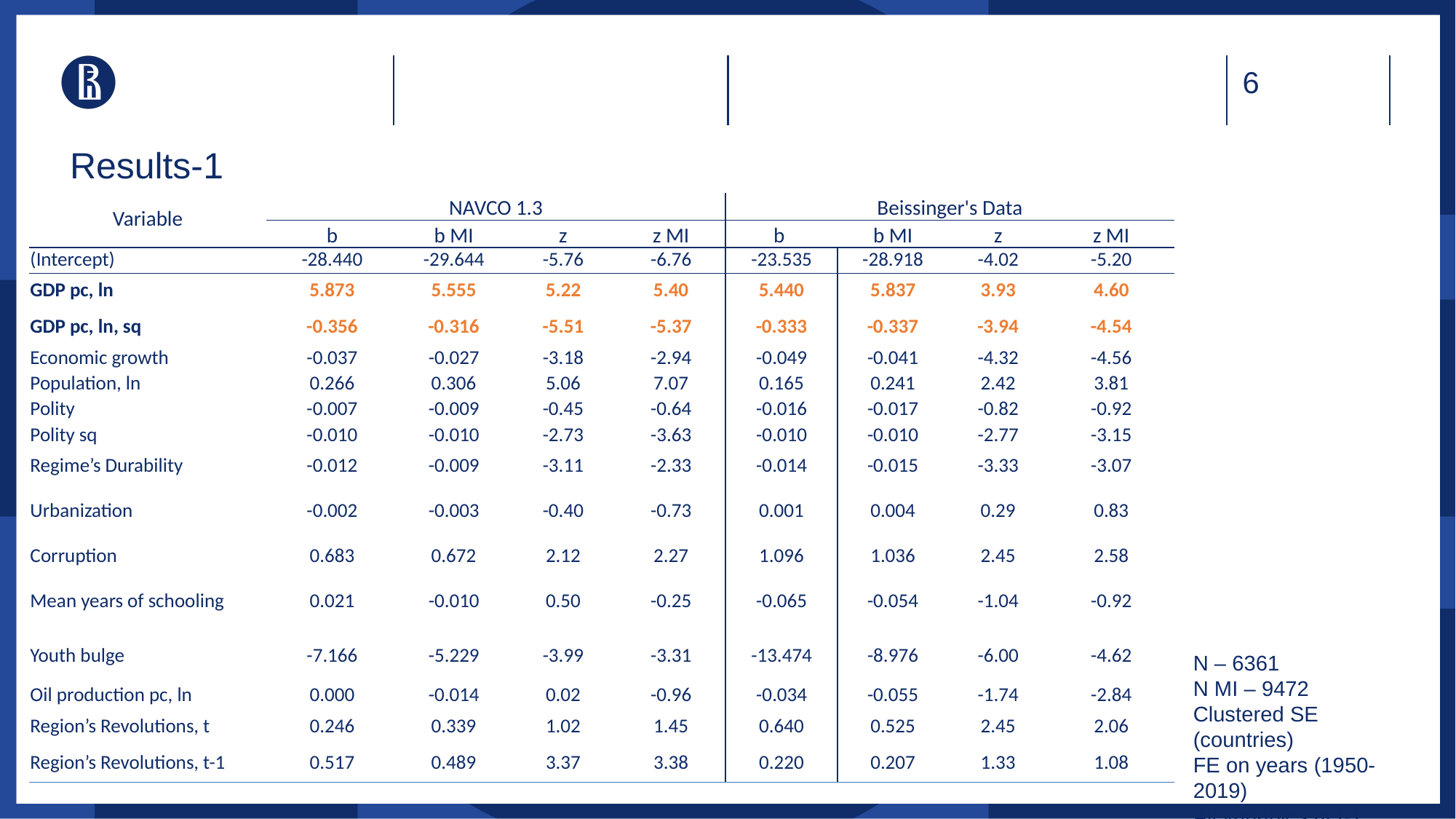

# Results-1
| Variable | NAVCO 1.3 |  |  |  | Beissinger's Data |  |  |  |
| --- | --- | --- | --- | --- | --- | --- | --- | --- |
|  | b | b MI | z | z MI | b | b MI | z | z MI |
| (Intercept) | -28.440 | -29.644 | -5.76 | -6.76 | -23.535 | -28.918 | -4.02 | -5.20 |
| GDP pc, ln | 5.873 | 5.555 | 5.22 | 5.40 | 5.440 | 5.837 | 3.93 | 4.60 |
| GDP pc, ln, sq | -0.356 | -0.316 | -5.51 | -5.37 | -0.333 | -0.337 | -3.94 | -4.54 |
| Economic growth | -0.037 | -0.027 | -3.18 | -2.94 | -0.049 | -0.041 | -4.32 | -4.56 |
| Population, ln | 0.266 | 0.306 | 5.06 | 7.07 | 0.165 | 0.241 | 2.42 | 3.81 |
| Polity | -0.007 | -0.009 | -0.45 | -0.64 | -0.016 | -0.017 | -0.82 | -0.92 |
| Polity sq | -0.010 | -0.010 | -2.73 | -3.63 | -0.010 | -0.010 | -2.77 | -3.15 |
| Regime’s Durability | -0.012 | -0.009 | -3.11 | -2.33 | -0.014 | -0.015 | -3.33 | -3.07 |
| Urbanization | -0.002 | -0.003 | -0.40 | -0.73 | 0.001 | 0.004 | 0.29 | 0.83 |
| Corruption | 0.683 | 0.672 | 2.12 | 2.27 | 1.096 | 1.036 | 2.45 | 2.58 |
| Mean years of schooling | 0.021 | -0.010 | 0.50 | -0.25 | -0.065 | -0.054 | -1.04 | -0.92 |
| Youth bulge | -7.166 | -5.229 | -3.99 | -3.31 | -13.474 | -8.976 | -6.00 | -4.62 |
| Oil production pc, ln | 0.000 | -0.014 | 0.02 | -0.96 | -0.034 | -0.055 | -1.74 | -2.84 |
| Region’s Revolutions, t | 0.246 | 0.339 | 1.02 | 1.45 | 0.640 | 0.525 | 2.45 | 2.06 |
| Region’s Revolutions, t-1 | 0.517 | 0.489 | 3.37 | 3.38 | 0.220 | 0.207 | 1.33 | 1.08 |
N – 6361
N MI – 9472
Clustered SE (countries)
FE on years (1950-2019)
All variables at t-1